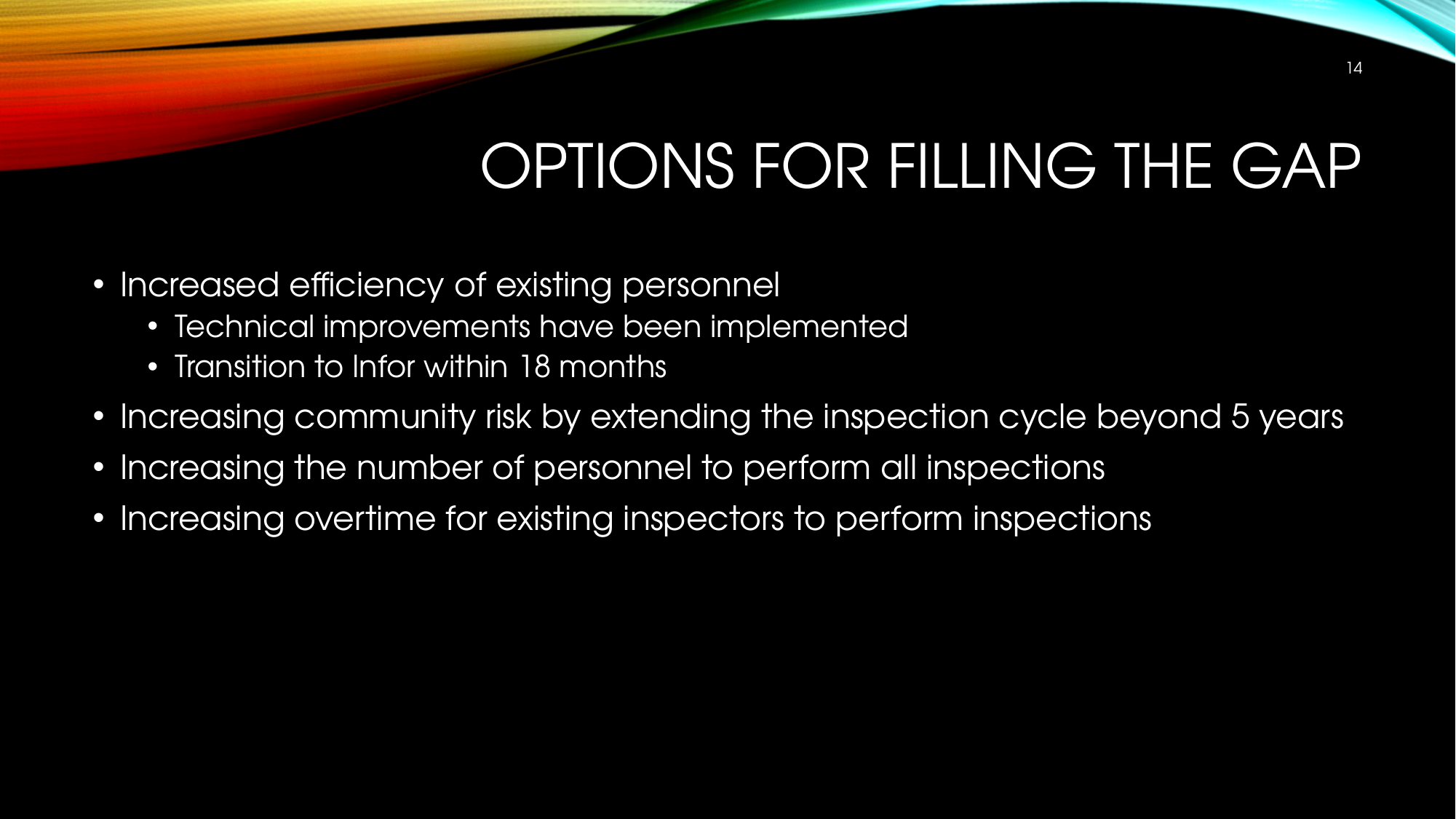

14
# Options for filling the gap
Increased efficiency of existing personnel
Technical improvements have been implemented
Transition to Infor within 18 months
Increasing community risk by extending the inspection cycle beyond 5 years
Increasing the number of personnel to perform all inspections
Increasing overtime for existing inspectors to perform inspections